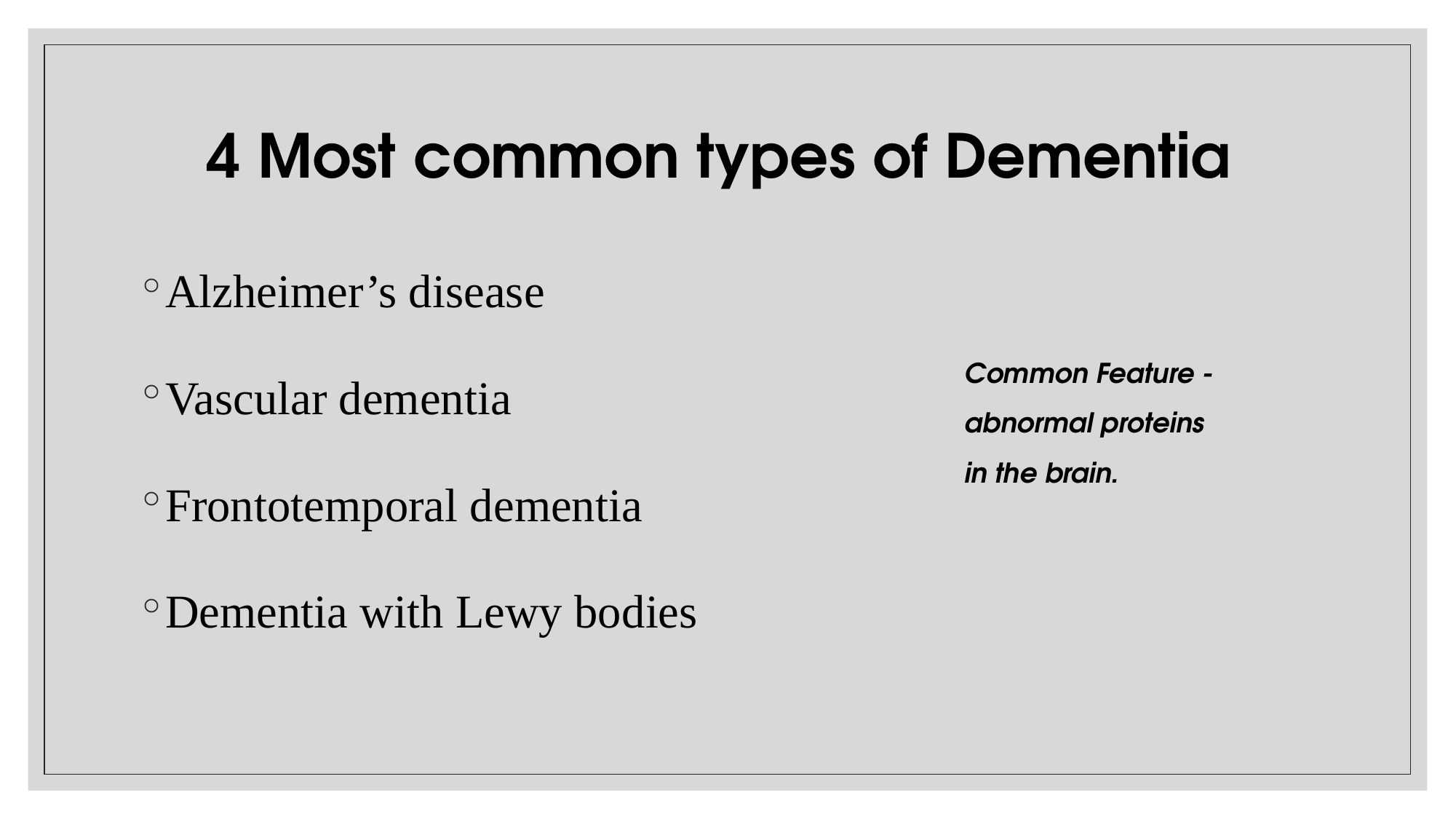

# 4 Most common types of Dementia
Alzheimer’s disease
Vascular dementia
Frontotemporal dementia
Dementia with Lewy bodies

Common Feature -
abnormal proteins
in the brain.